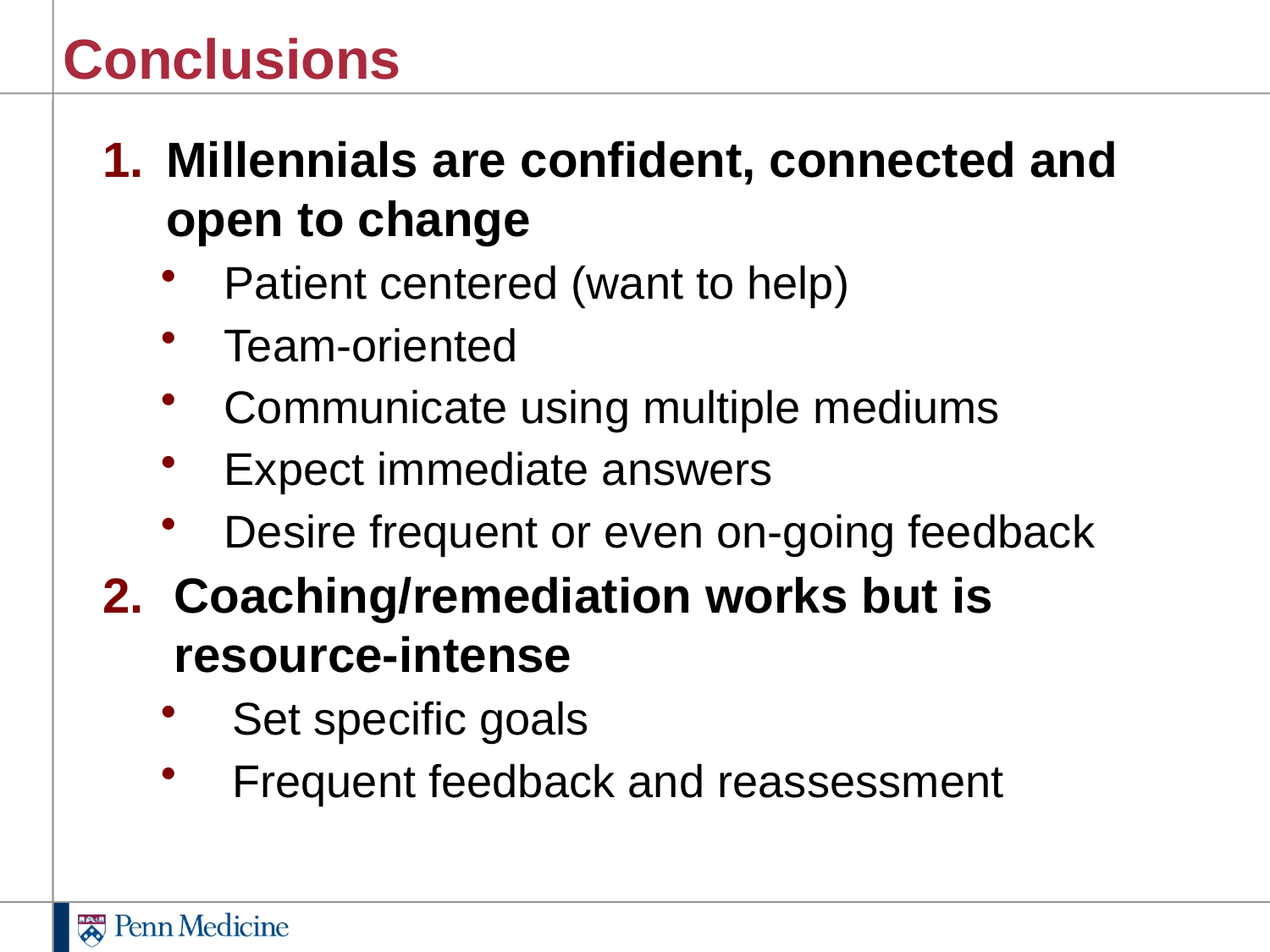

# Conclusions
Millennials are confident, connected and open to change
Patient centered (want to help)
Team-oriented
Communicate using multiple mediums
Expect immediate answers
Desire frequent or even on-going feedback
Coaching/remediation works but is resource-intense
Set specific goals
Frequent feedback and reassessment